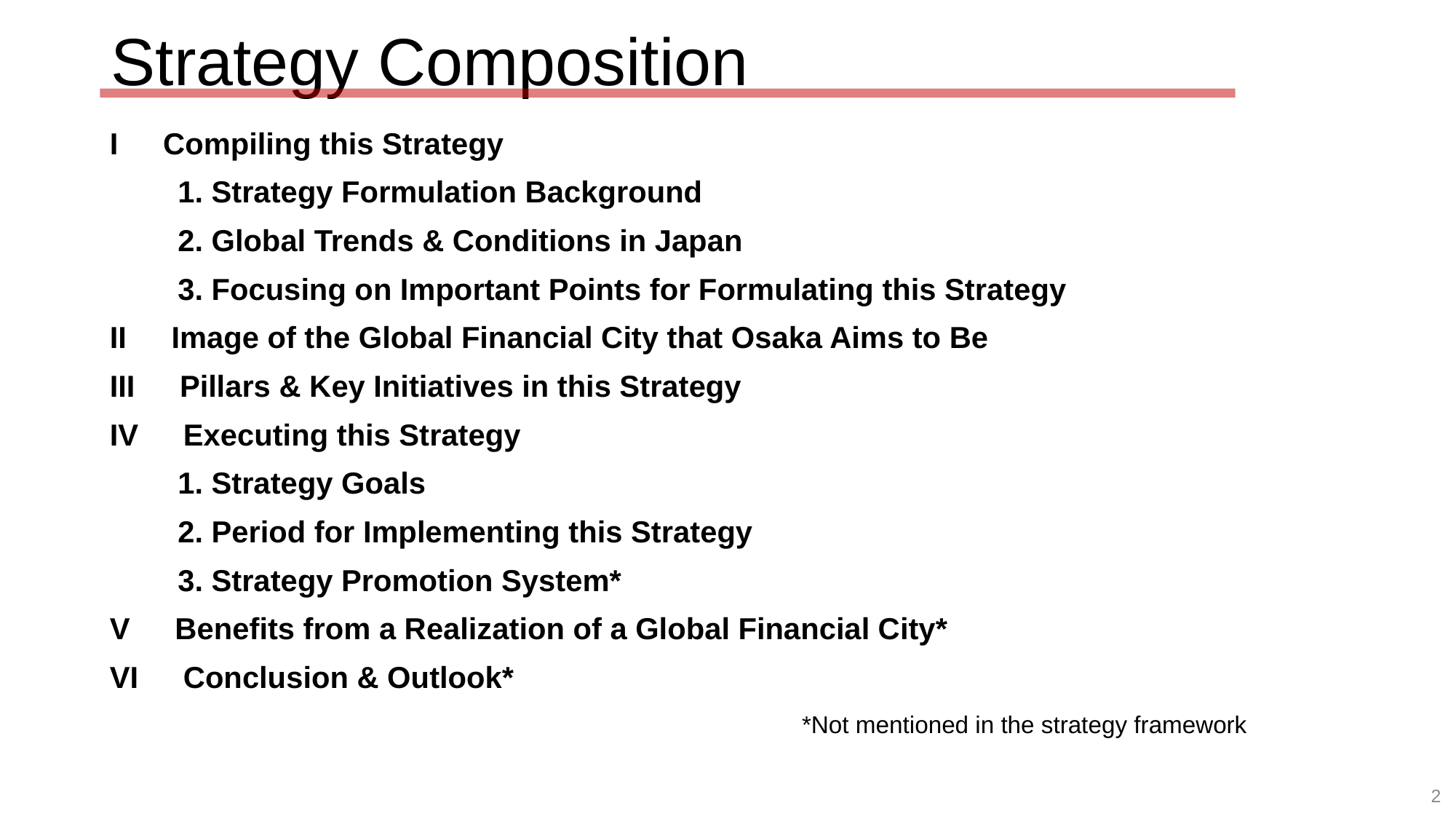

# Strategy Composition
I　Compiling this Strategy
　　1. Strategy Formulation Background
　　2. Global Trends & Conditions in Japan
　　3. Focusing on Important Points for Formulating this Strategy
II　Image of the Global Financial City that Osaka Aims to Be
III　Pillars & Key Initiatives in this Strategy
IV　Executing this Strategy
　　1. Strategy Goals
　　2. Period for Implementing this Strategy
　　3. Strategy Promotion System*
V　Benefits from a Realization of a Global Financial City*
VI　Conclusion & Outlook*
*Not mentioned in the strategy framework
2